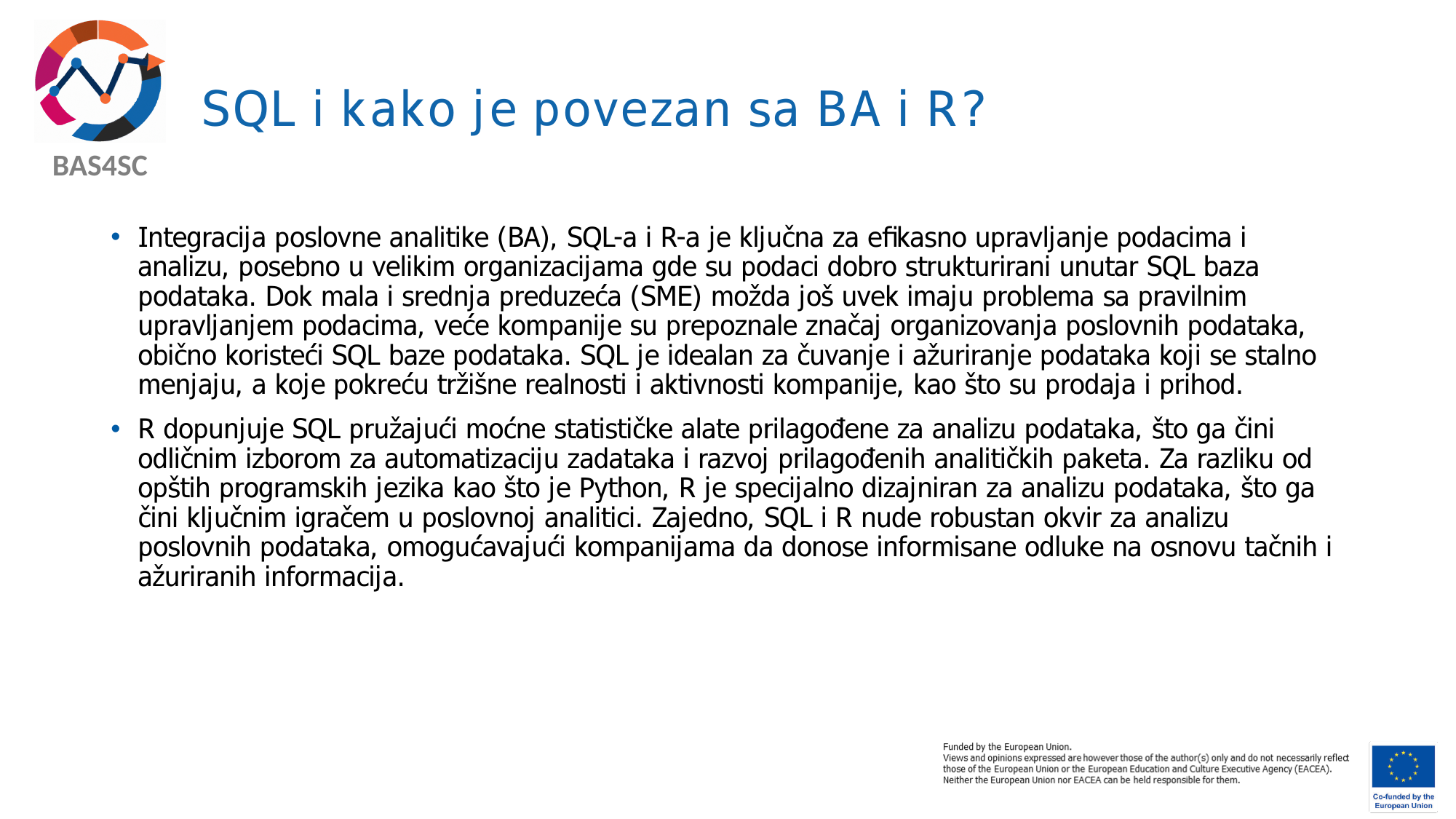

# SQL i kako je povezan sa BA i R?
Integracija poslovne analitike (BA), SQL-a i R-a je ključna za efikasno upravljanje podacima i analizu, posebno u velikim organizacijama gde su podaci dobro strukturirani unutar SQL baza podataka. Dok mala i srednja preduzeća (SME) možda još uvek imaju problema sa pravilnim upravljanjem podacima, veće kompanije su prepoznale značaj organizovanja poslovnih podataka, obično koristeći SQL baze podataka. SQL je idealan za čuvanje i ažuriranje podataka koji se stalno menjaju, a koje pokreću tržišne realnosti i aktivnosti kompanije, kao što su prodaja i prihod.
R dopunjuje SQL pružajući moćne statističke alate prilagođene za analizu podataka, što ga čini odličnim izborom za automatizaciju zadataka i razvoj prilagođenih analitičkih paketa. Za razliku od opštih programskih jezika kao što je Python, R je specijalno dizajniran za analizu podataka, što ga čini ključnim igračem u poslovnoj analitici. Zajedno, SQL i R nude robustan okvir za analizu poslovnih podataka, omogućavajući kompanijama da donose informisane odluke na osnovu tačnih i ažuriranih informacija.